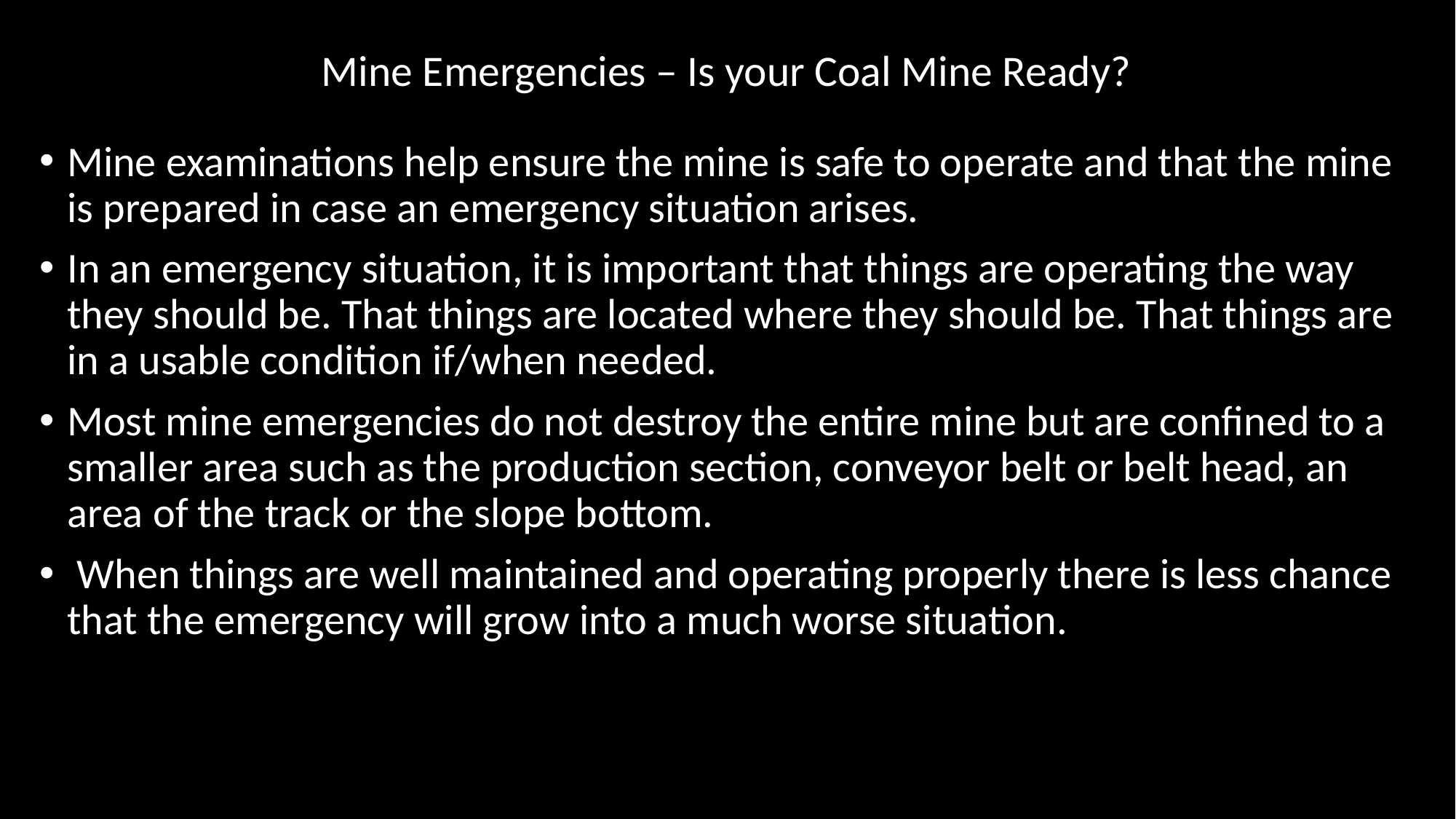

# Mine Emergencies – Is your Coal Mine Ready?
Mine examinations help ensure the mine is safe to operate and that the mine is prepared in case an emergency situation arises.
In an emergency situation, it is important that things are operating the way they should be. That things are located where they should be. That things are in a usable condition if/when needed.
Most mine emergencies do not destroy the entire mine but are confined to a smaller area such as the production section, conveyor belt or belt head, an area of the track or the slope bottom.
 When things are well maintained and operating properly there is less chance that the emergency will grow into a much worse situation.